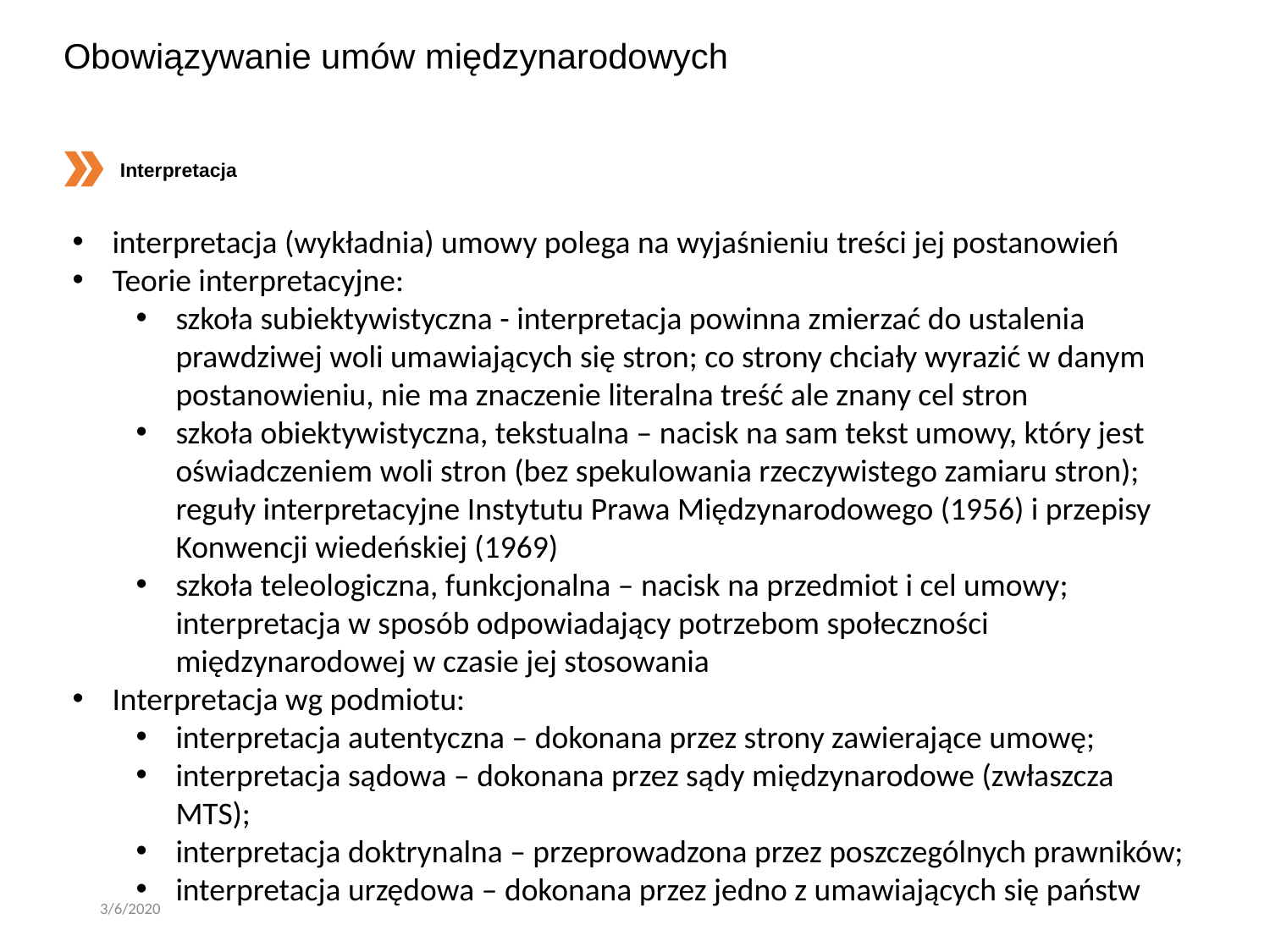

# Obowiązywanie umów międzynarodowych

Interpretacja

interpretacja (wykładnia) umowy polega na wyjaśnieniu treści jej postanowień
Teorie interpretacyjne:
szkoła subiektywistyczna - interpretacja powinna zmierzać do ustalenia prawdziwej woli umawiających się stron; co strony chciały wyrazić w danym postanowieniu, nie ma znaczenie literalna treść ale znany cel stron
szkoła obiektywistyczna, tekstualna – nacisk na sam tekst umowy, który jest oświadczeniem woli stron (bez spekulowania rzeczywistego zamiaru stron); reguły interpretacyjne Instytutu Prawa Międzynarodowego (1956) i przepisy Konwencji wiedeńskiej (1969)
szkoła teleologiczna, funkcjonalna – nacisk na przedmiot i cel umowy; interpretacja w sposób odpowiadający potrzebom społeczności międzynarodowej w czasie jej stosowania
Interpretacja wg podmiotu:
interpretacja autentyczna – dokonana przez strony zawierające umowę;
interpretacja sądowa – dokonana przez sądy międzynarodowe (zwłaszcza MTS);
interpretacja doktrynalna – przeprowadzona przez poszczególnych prawników;
interpretacja urzędowa – dokonana przez jedno z umawiających się państw

3/6/2020